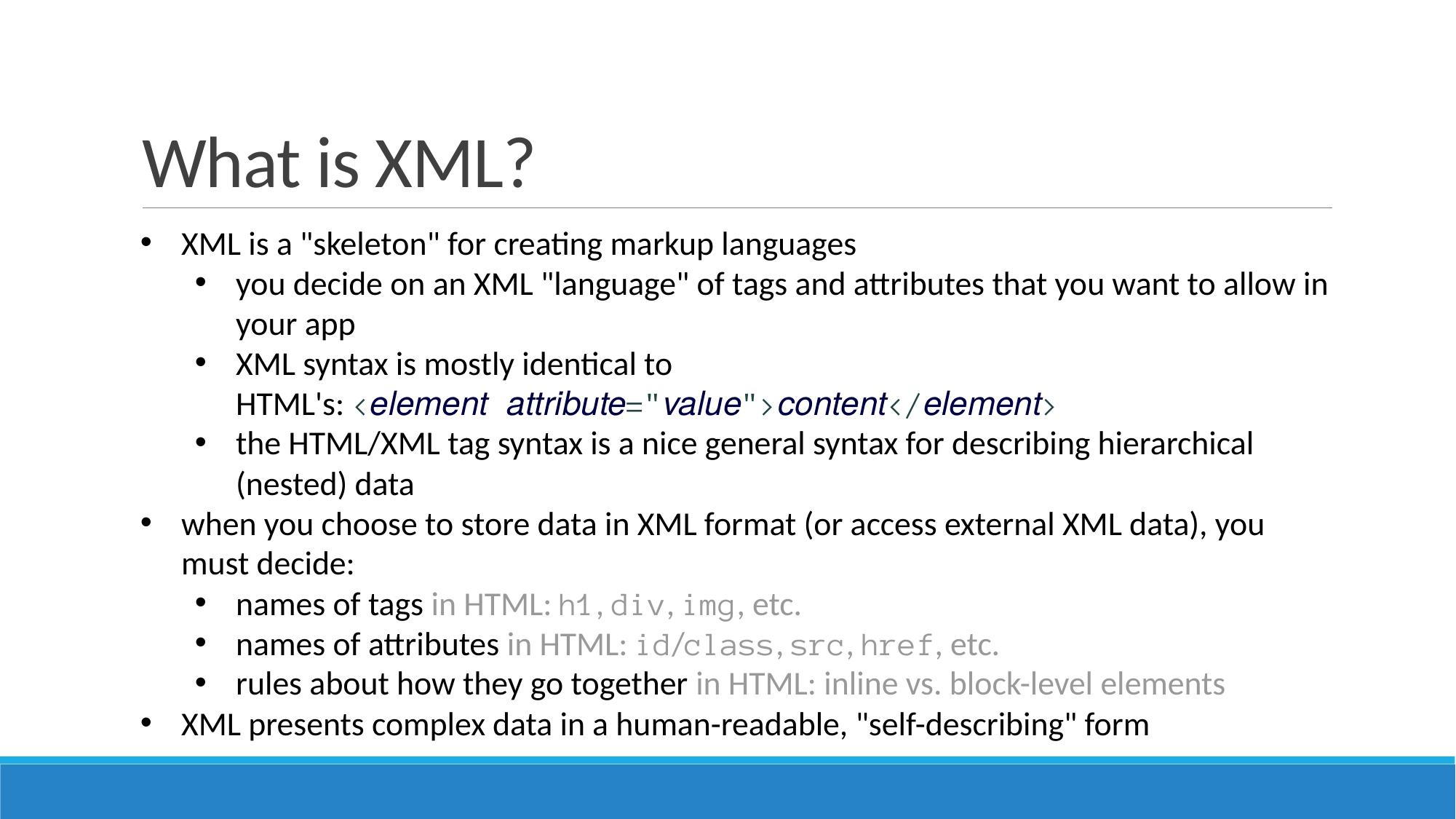

# What is XML?

XML is a "skeleton" for creating markup languages
you decide on an XML "language" of tags and attributes that you want to allow in your app
XML syntax is mostly identical to HTML's: <element attribute="value">content</element>
the HTML/XML tag syntax is a nice general syntax for describing hierarchical (nested) data
when you choose to store data in XML format (or access external XML data), you must decide:
names of tags in HTML: h1, div, img, etc.
names of attributes in HTML: id/class, src, href, etc.
rules about how they go together in HTML: inline vs. block-level elements
XML presents complex data in a human-readable, "self-describing" form